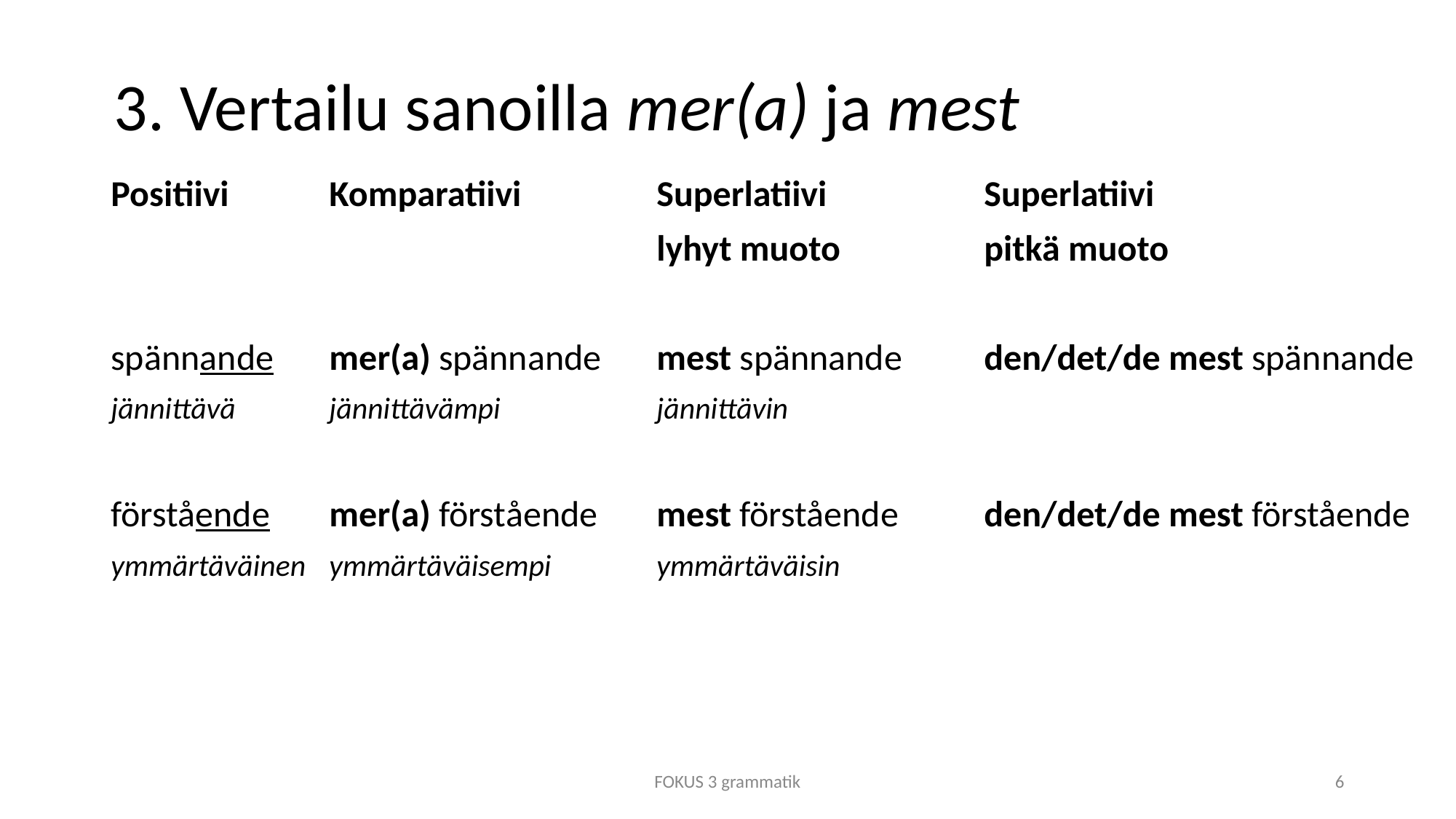

# 3. Vertailu sanoilla mer(a) ja mest
Positiivi	Komparatiivi		Superlatiivi		Superlatiivi
					lyhyt muoto		pitkä muoto

spännande	mer(a) spännande	mest spännande	den/det/de mest spännande
jännittävä	jännittävämpi		jännittävin

förstående	mer(a) förstående	mest förstående	den/det/de mest förstående
ymmärtäväinen	ymmärtäväisempi	ymmärtäväisin
FOKUS 3 grammatik
6